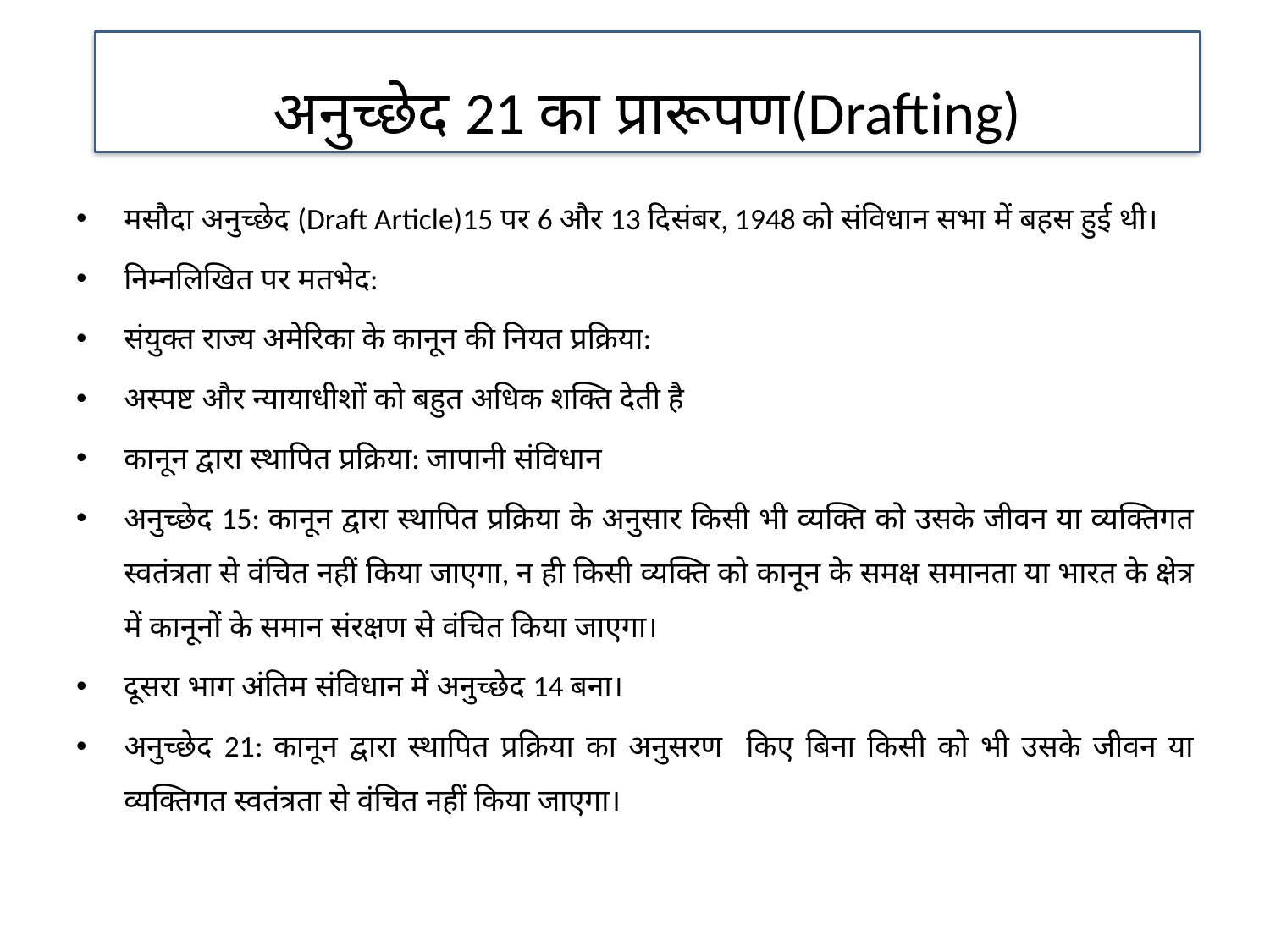

अनुच्छेद 21 का प्रारूपण(Drafting)

मसौदा अनुच्छेद (Draft Article)15 पर 6 और 13 दिसंबर, 1948 को संविधान सभा में बहस हुई थी।
निम्नलिखित पर मतभेद:
संयुक्त राज्य अमेरिका के कानून की नियत प्रक्रिया:
अस्पष्ट और न्यायाधीशों को बहुत अधिक शक्ति देती है
कानून द्वारा स्थापित प्रक्रिया: जापानी संविधान
अनुच्छेद 15: कानून द्वारा स्थापित प्रक्रिया के अनुसार किसी भी व्यक्ति को उसके जीवन या व्यक्तिगत स्वतंत्रता से वंचित नहीं किया जाएगा, न ही किसी व्यक्ति को कानून के समक्ष समानता या भारत के क्षेत्र में कानूनों के समान संरक्षण से वंचित किया जाएगा।
दूसरा भाग अंतिम संविधान में अनुच्छेद 14 बना।
अनुच्छेद 21: कानून द्वारा स्थापित प्रक्रिया का अनुसरण  किए बिना किसी को भी उसके जीवन या व्यक्तिगत स्वतंत्रता से वंचित नहीं किया जाएगा।